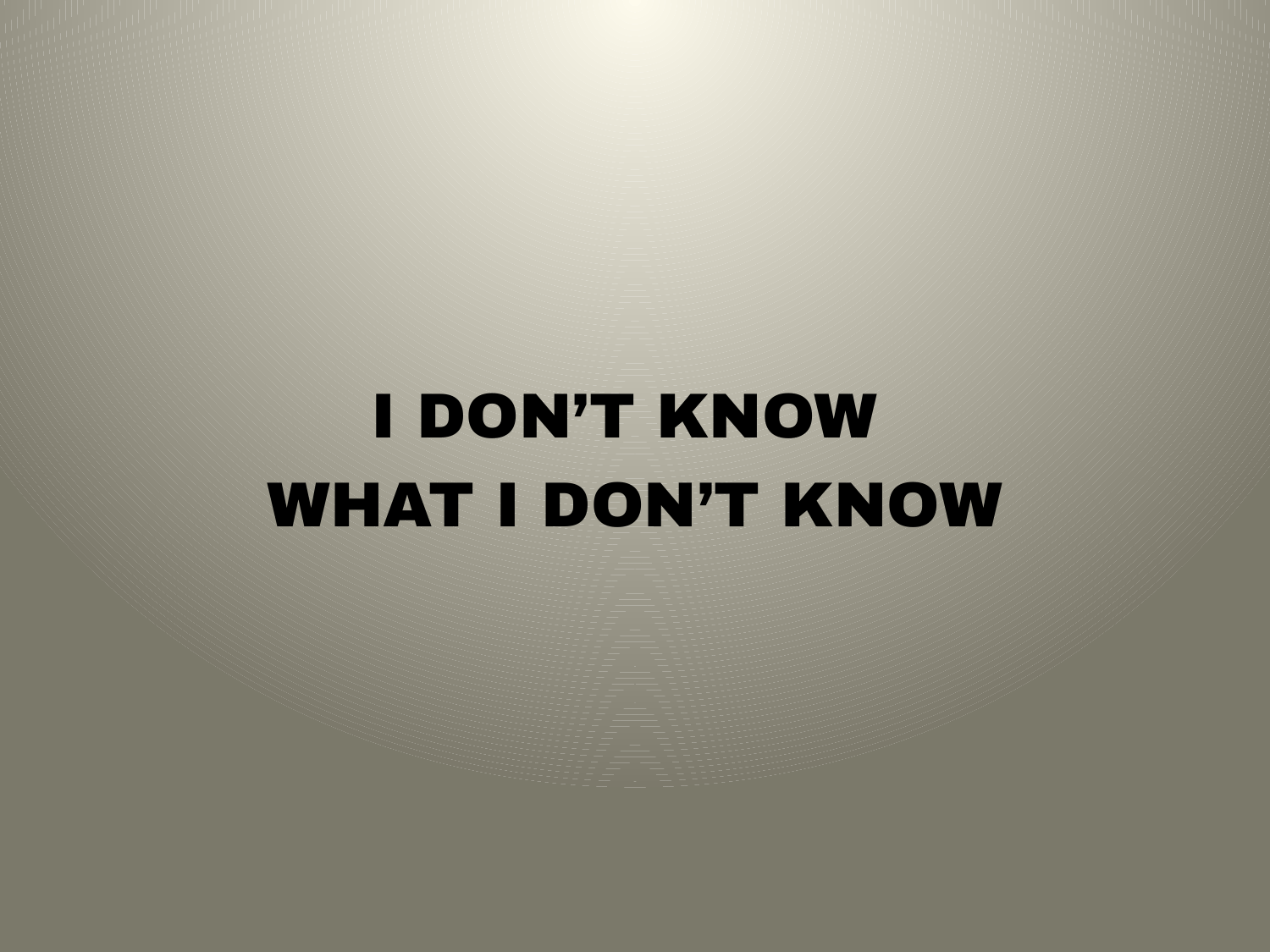

I DON’T KNOW
WHAT I DON’T KNOW